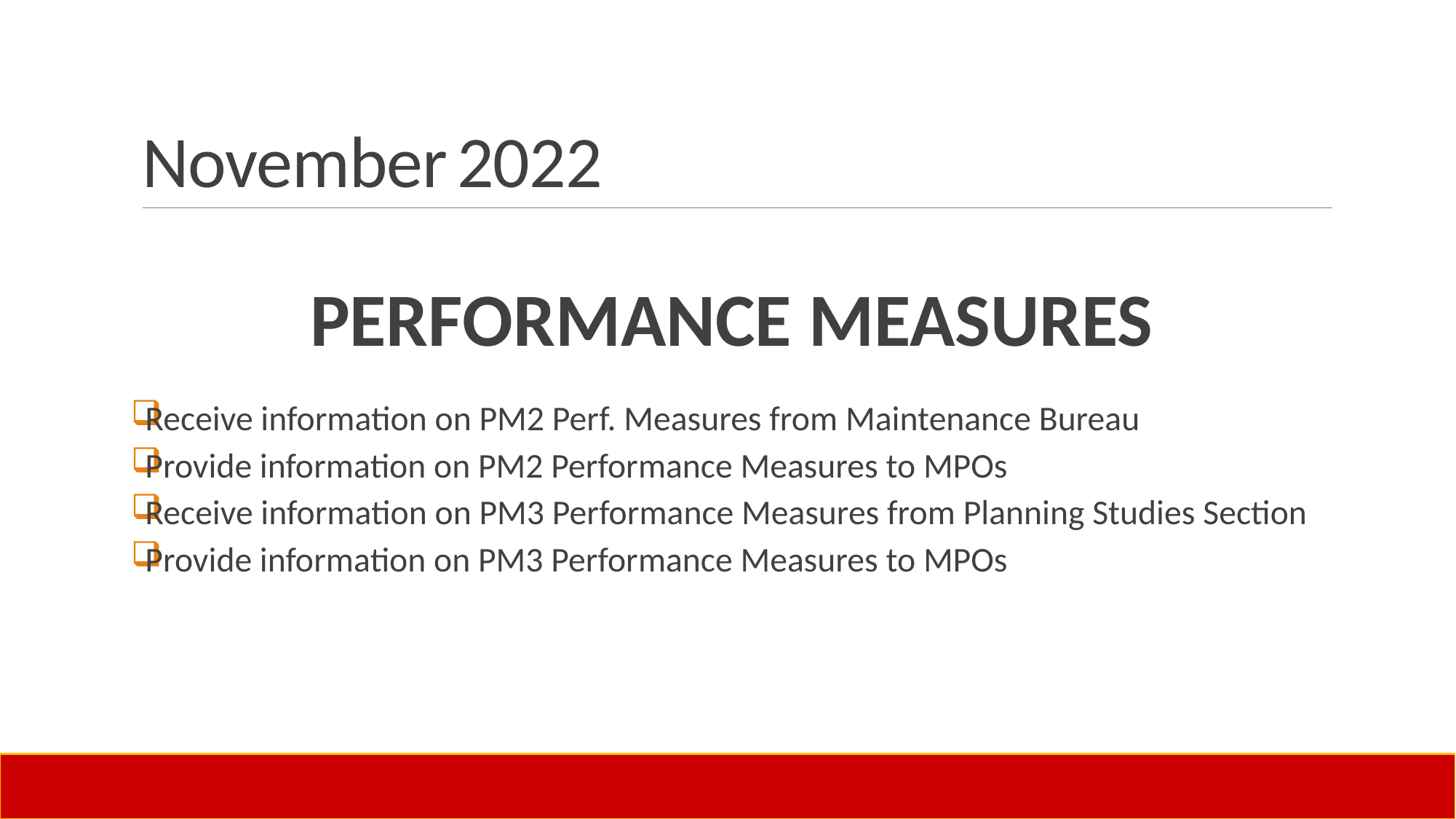

# November 2022

PERFORMANCE MEASURES

Receive information on PM2 Perf. Measures from Maintenance Bureau
Provide information on PM2 Performance Measures to MPOs
Receive information on PM3 Performance Measures from Planning Studies Section
Provide information on PM3 Performance Measures to MPOs